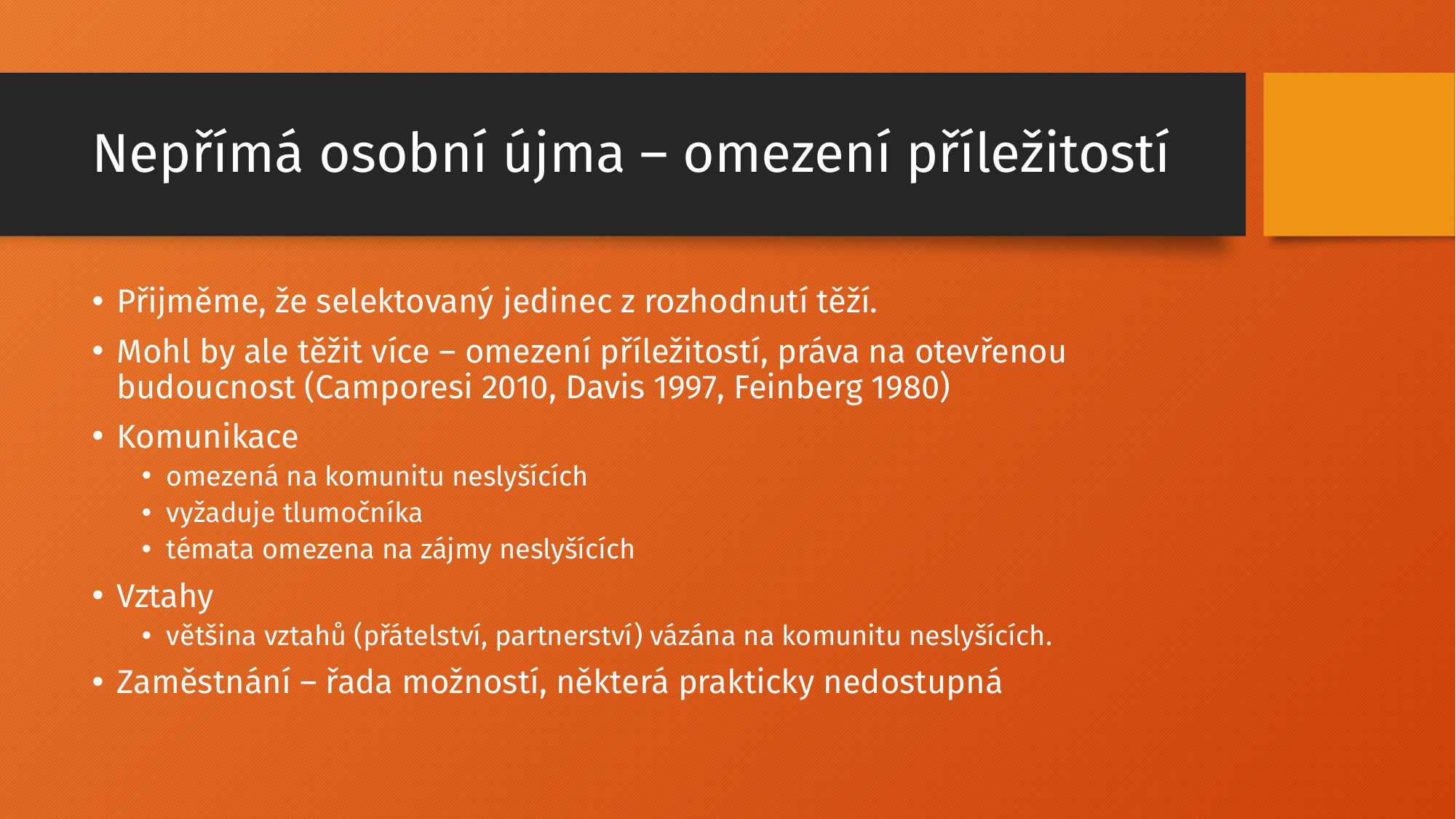

# Nepřímá osobní újma – omezení příležitostí
Přijměme, že selektovaný jedinec z rozhodnutí těží.
Mohl by ale těžit více – omezení příležitostí, práva na otevřenou budoucnost (Camporesi 2010, Davis 1997, Feinberg 1980)
Komunikace
omezená na komunitu neslyšících
vyžaduje tlumočníka
témata omezena na zájmy neslyšících
Vztahy
většina vztahů (přátelství, partnerství) vázána na komunitu neslyšících.
Zaměstnání – řada možností, některá prakticky nedostupná